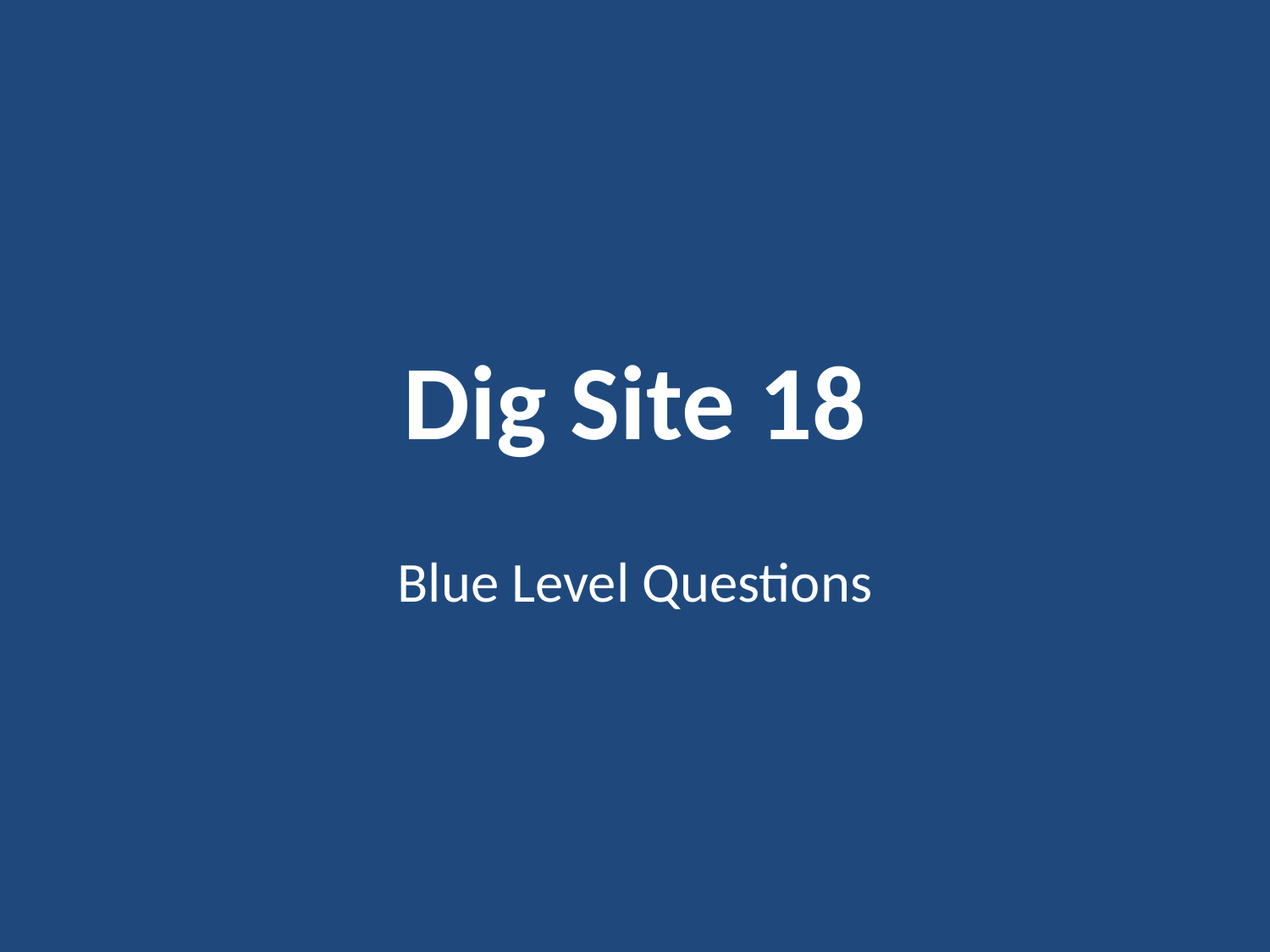

# Dig Site 18
Blue Level Questions